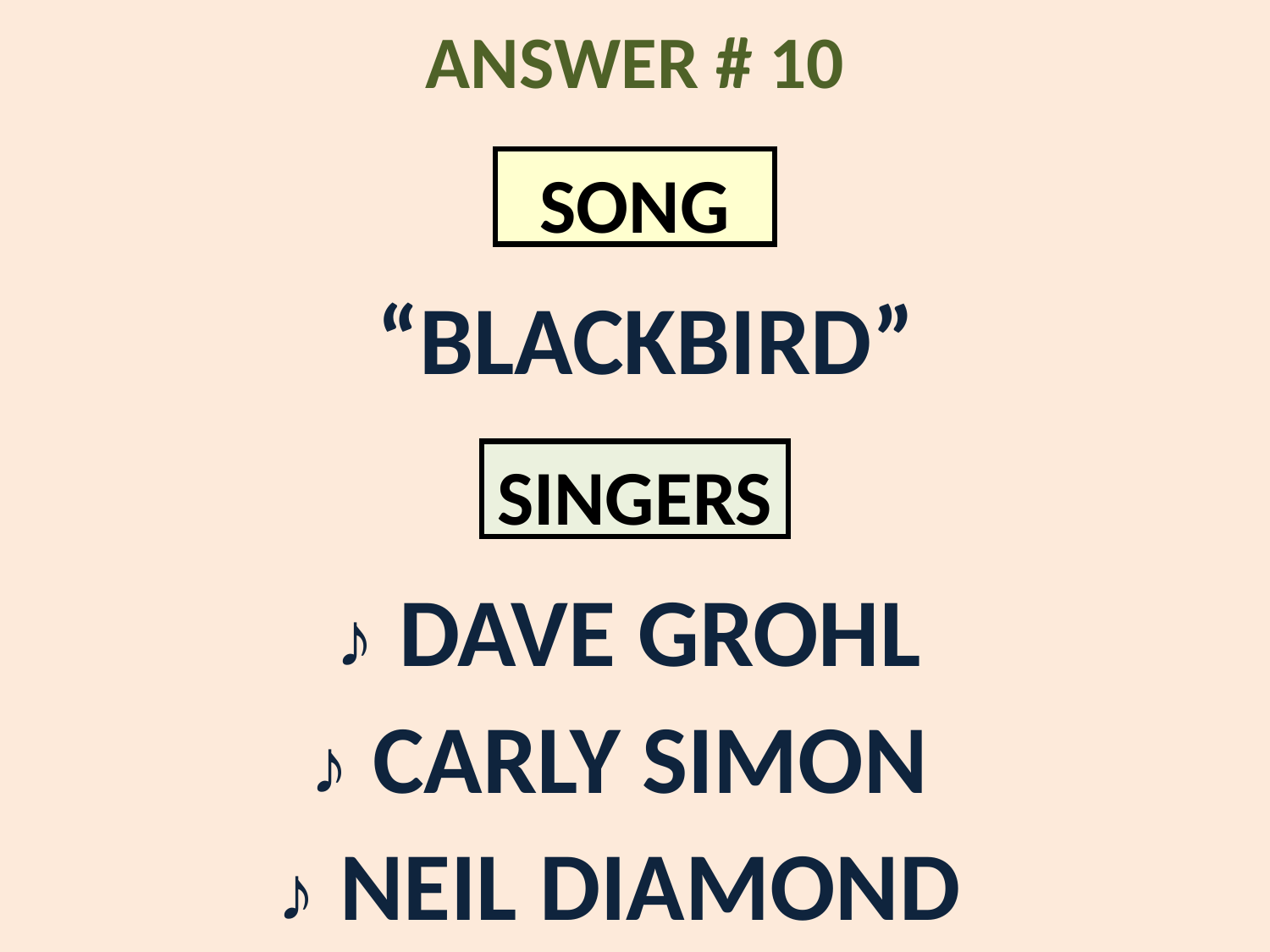

ANSWER # 10
SONG
 “BLACKBIRD”
SINGERS
 ♪ DAVE GROHL
♪ CARLY SIMON
♪ NEIL DIAMOND